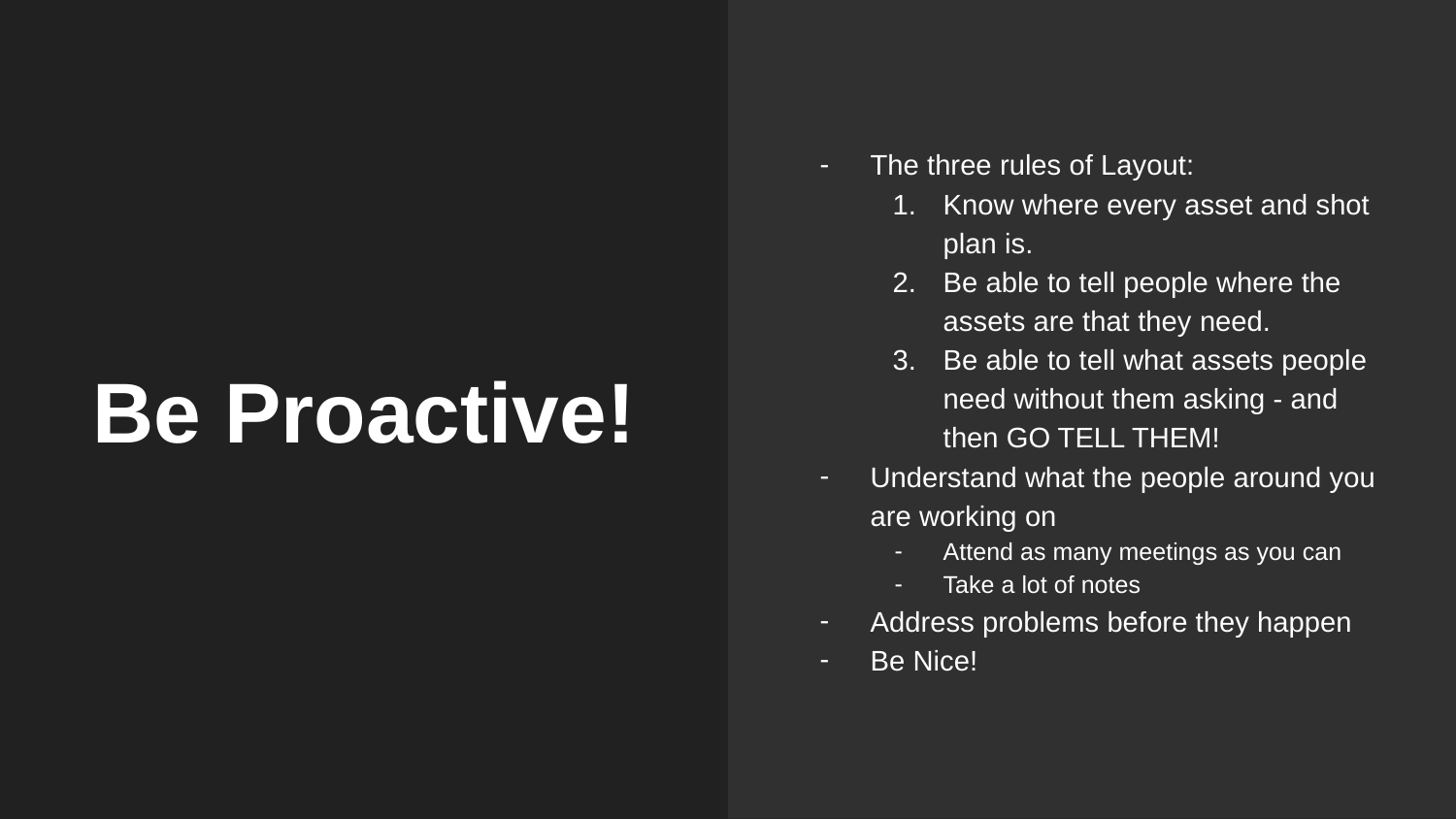

The three rules of Layout:
Know where every asset and shot plan is.
Be able to tell people where the assets are that they need.
Be able to tell what assets people need without them asking - and then GO TELL THEM!
Understand what the people around you are working on
Attend as many meetings as you can
Take a lot of notes
Address problems before they happen
Be Nice!
# Be Proactive!